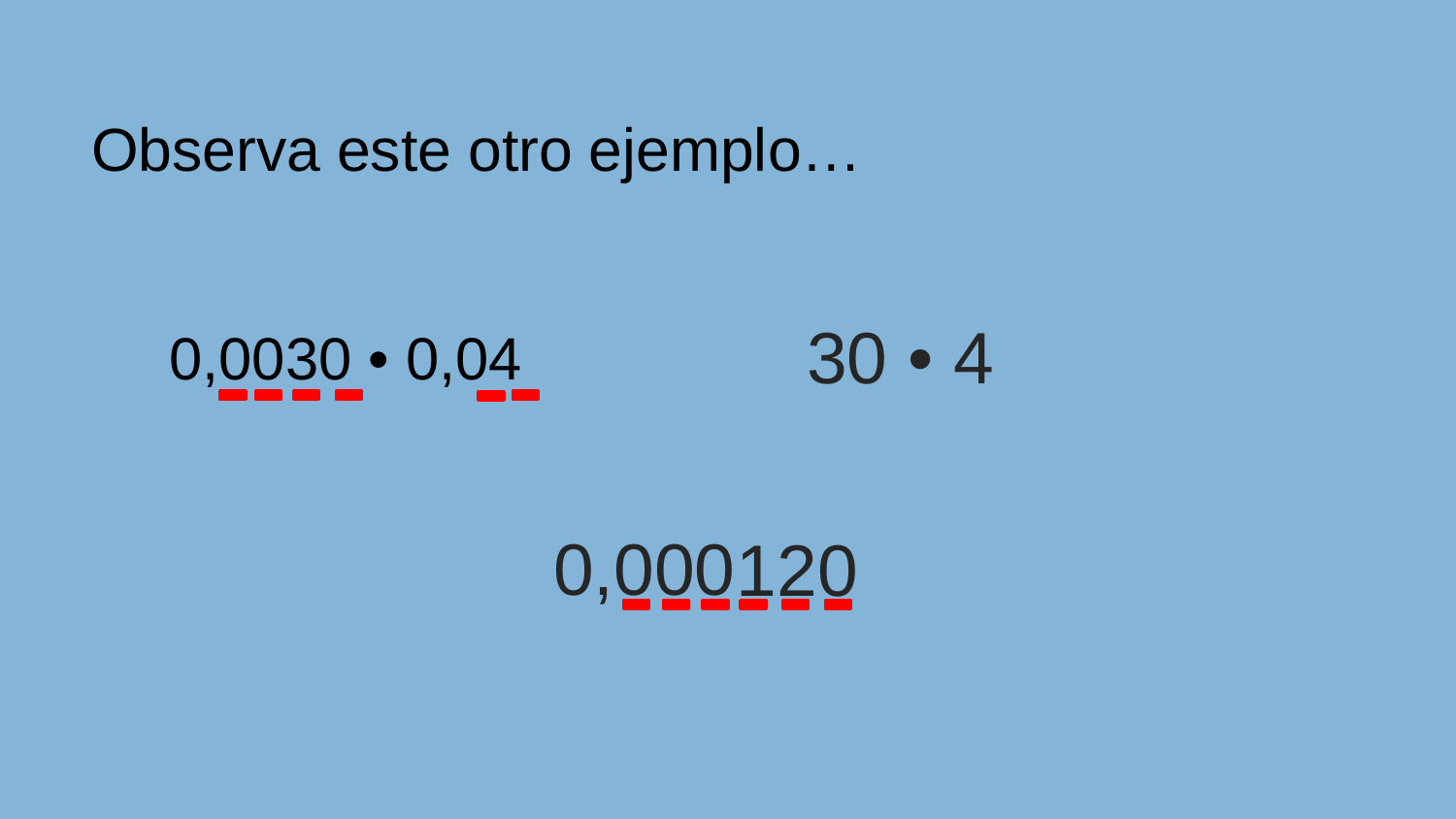

# Observa este otro ejemplo…
0,0030 • 0,04
30 • 4

0,000
120